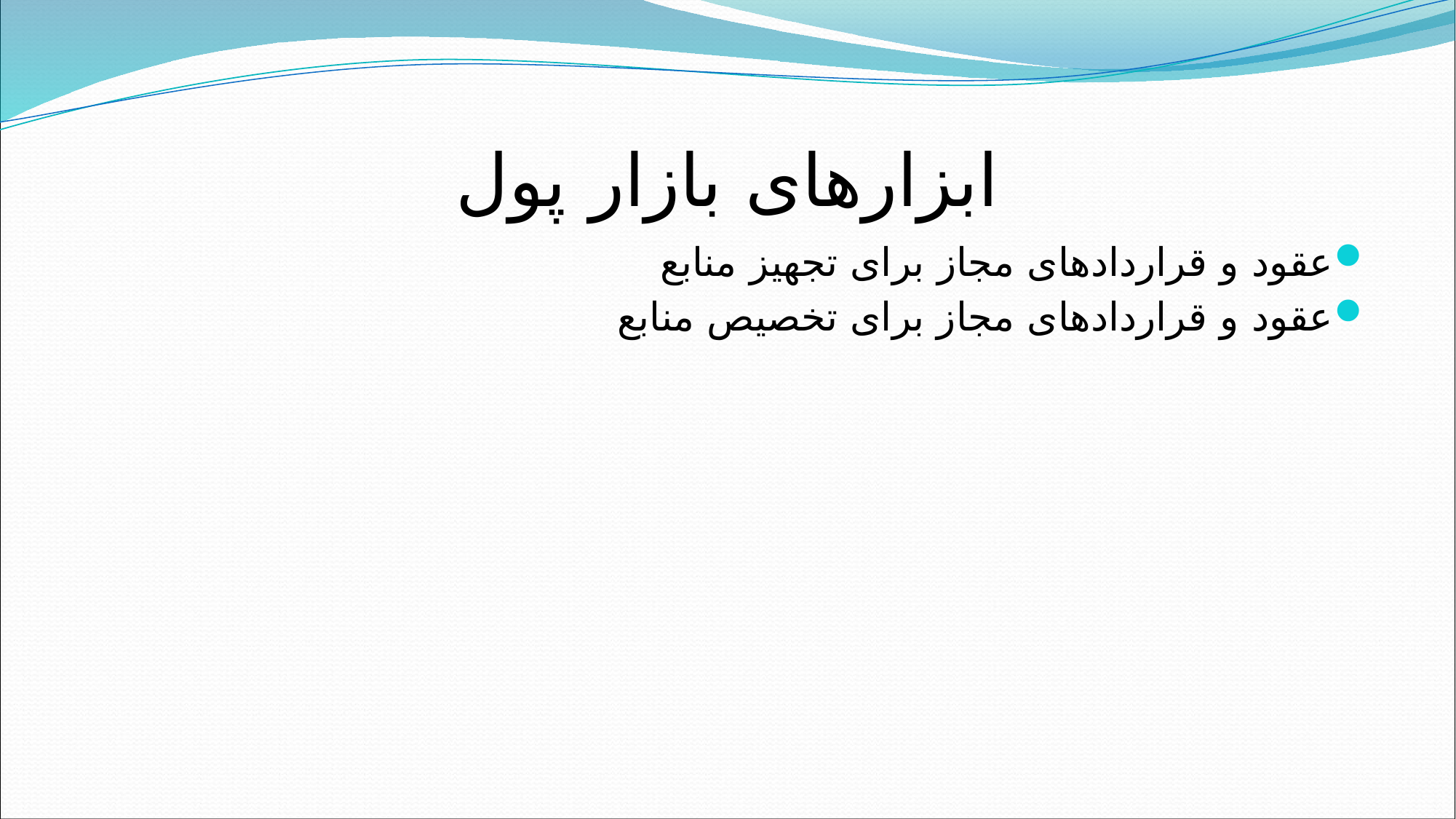

# ابزارهای بازار پول
عقود و قراردادهای مجاز برای تجهیز منابع
عقود و قراردادهای مجاز برای تخصیص منابع